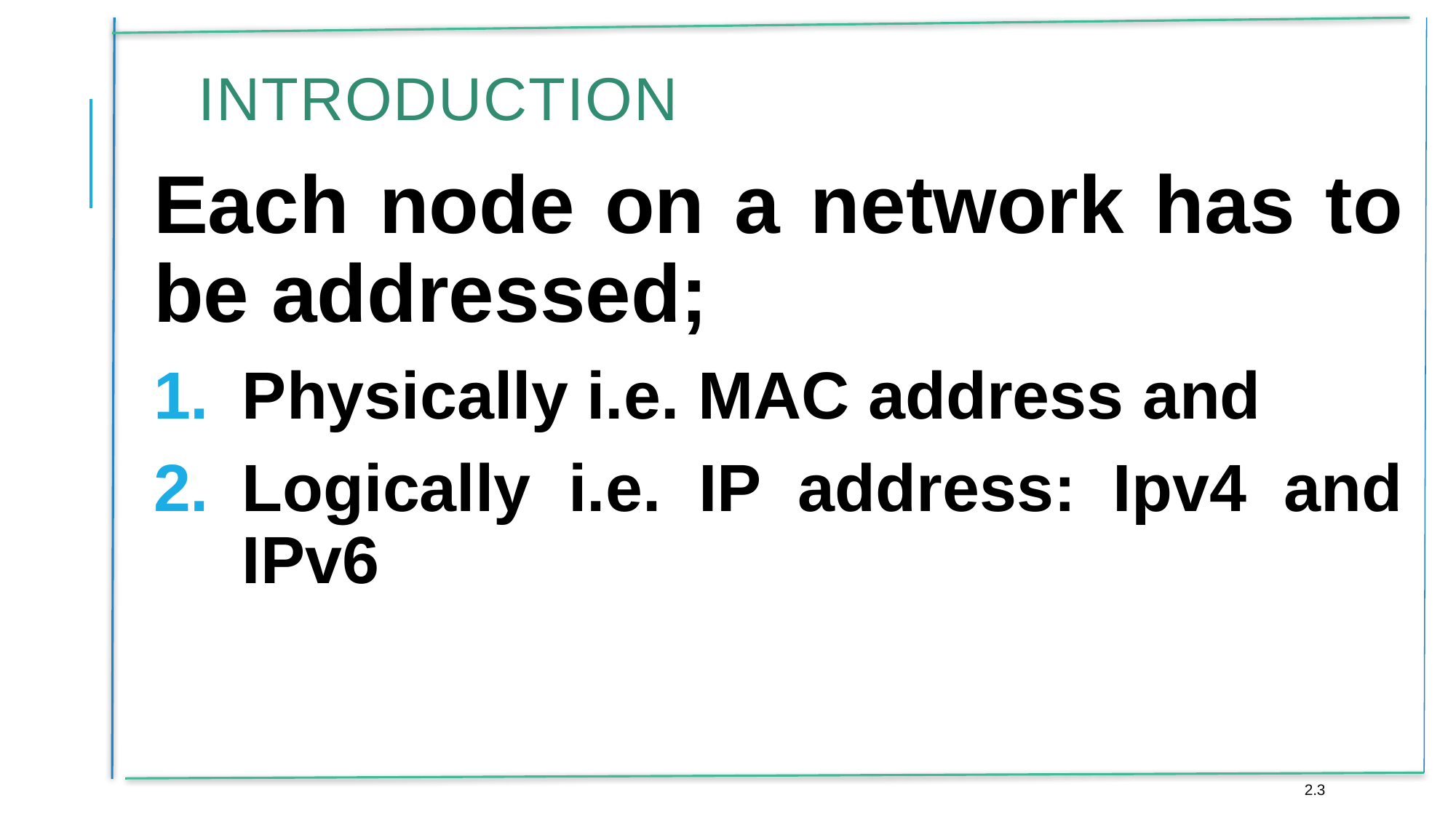

# introduction
Each node on a network has to be addressed;
Physically i.e. MAC address and
Logically i.e. IP address: Ipv4 and IPv6

2.3